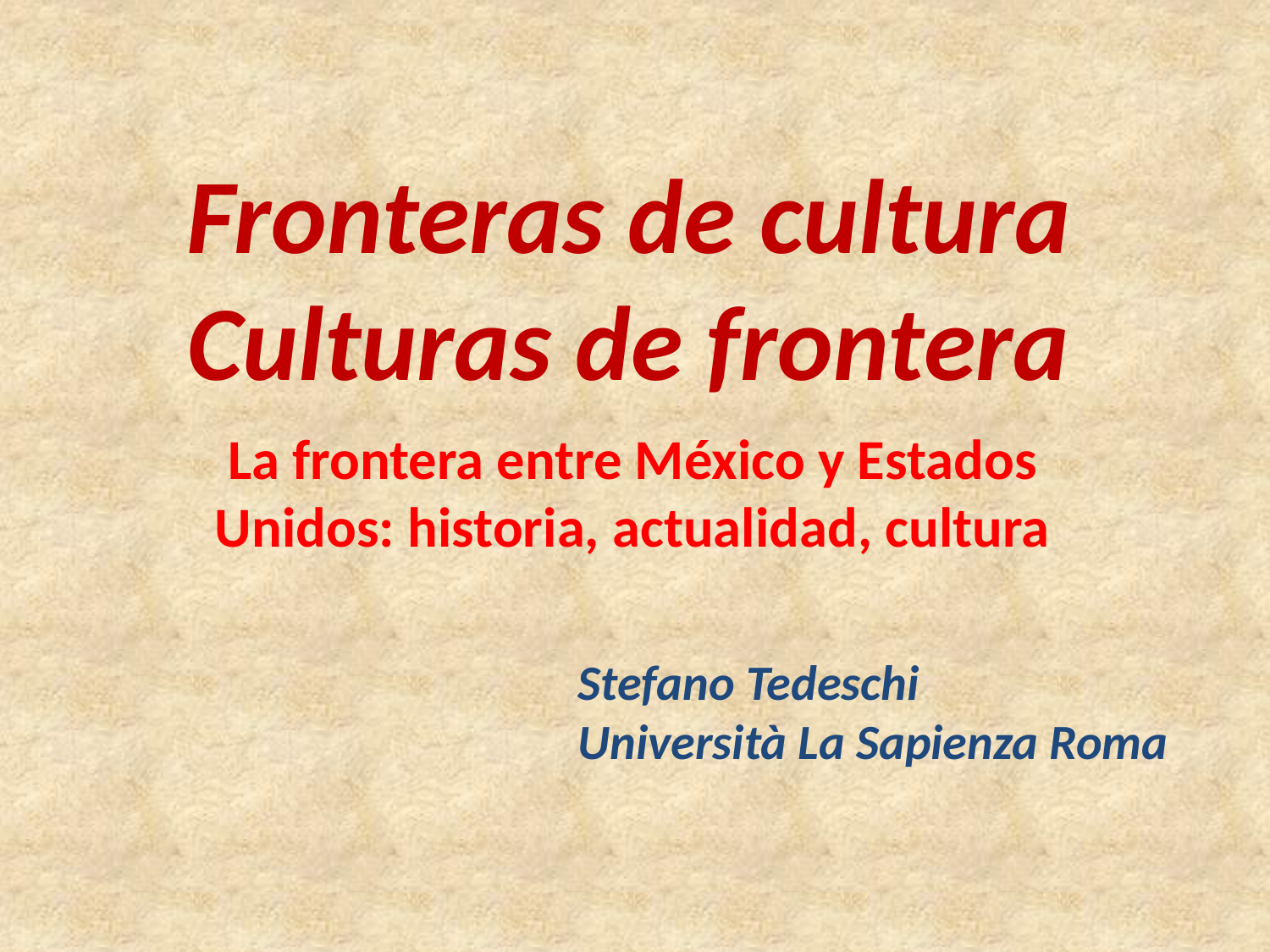

# Fronteras de cultura Culturas de frontera
La frontera entre México y Estados Unidos: historia, actualidad, cultura
Stefano Tedeschi
Università La Sapienza Roma